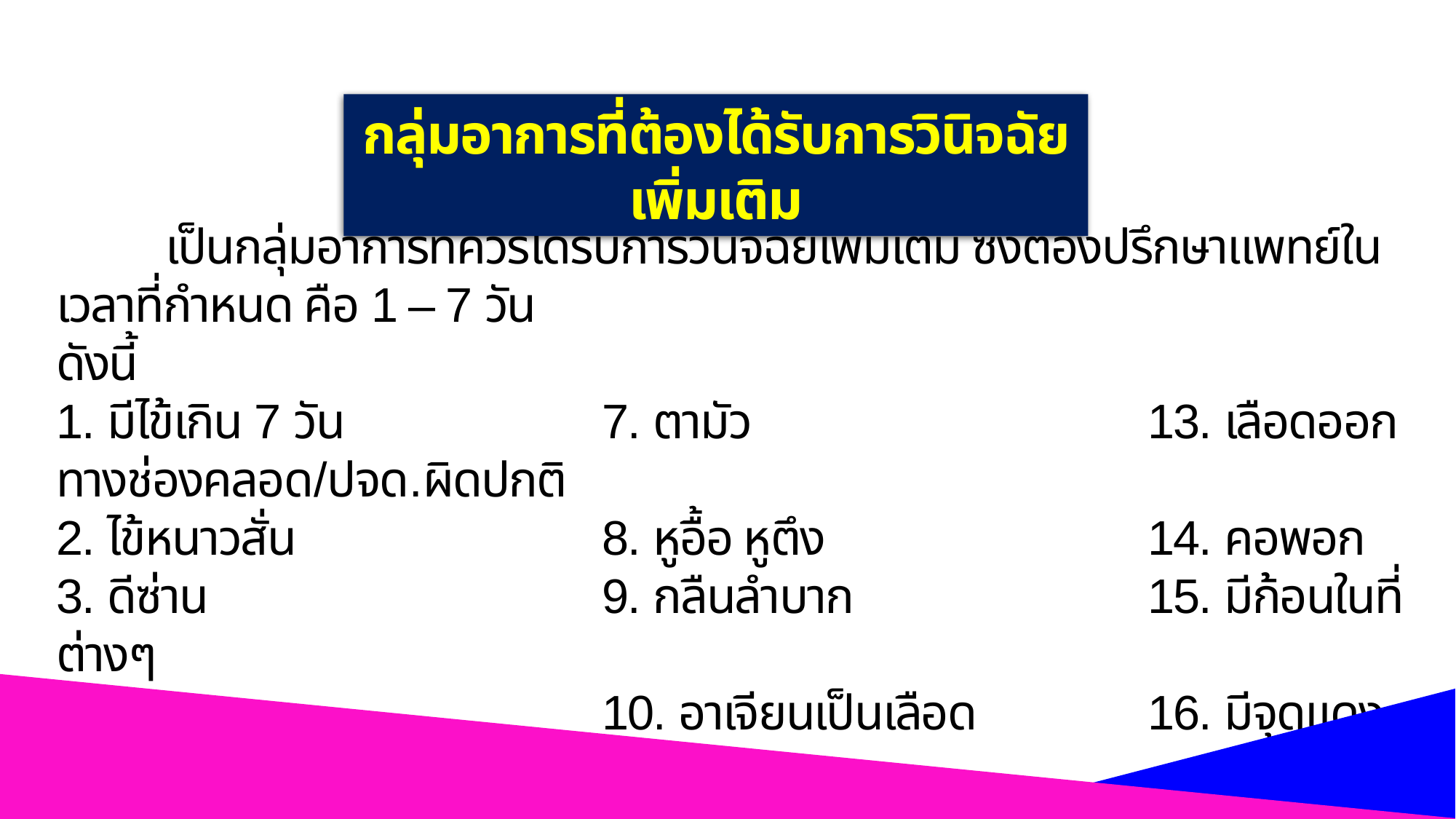

กลุ่มอาการที่ต้องได้รับการวินิจฉัยเพิ่มเติม
	เป็นกลุ่มอาการที่ควรได้รับการวินิจฉัยเพิ่มเติม ซึ่งต้องปรึกษาแพทย์ในเวลาที่กำหนด คือ 1 – 7 วัน
ดังนี้
1. มีไข้เกิน 7 วัน			7. ตามัว				13. เลือดออกทางช่องคลอด/ปจด.ผิดปกติ
2. ไข้หนาวสั่น			8. หูอื้อ หูตึง			14. คอพอก
3. ดีซ่าน				9. กลืนลำบาก			15. มีก้อนในที่ต่างๆ
4. บวม				10. อาเจียนเป็นเลือด		16. มีจุดแดง จ้ำเขียว
5. ท้องมาน			11. ไอเป็นเลือด			17. แขนขาเกร็ง/อ่อนแรง
6.น้ำหนักลด/เพิ่มอย่างรวดเร็ว	12. ปัสสาวะ/ อุจจาระเป็นเลือด	18. มือสั่น